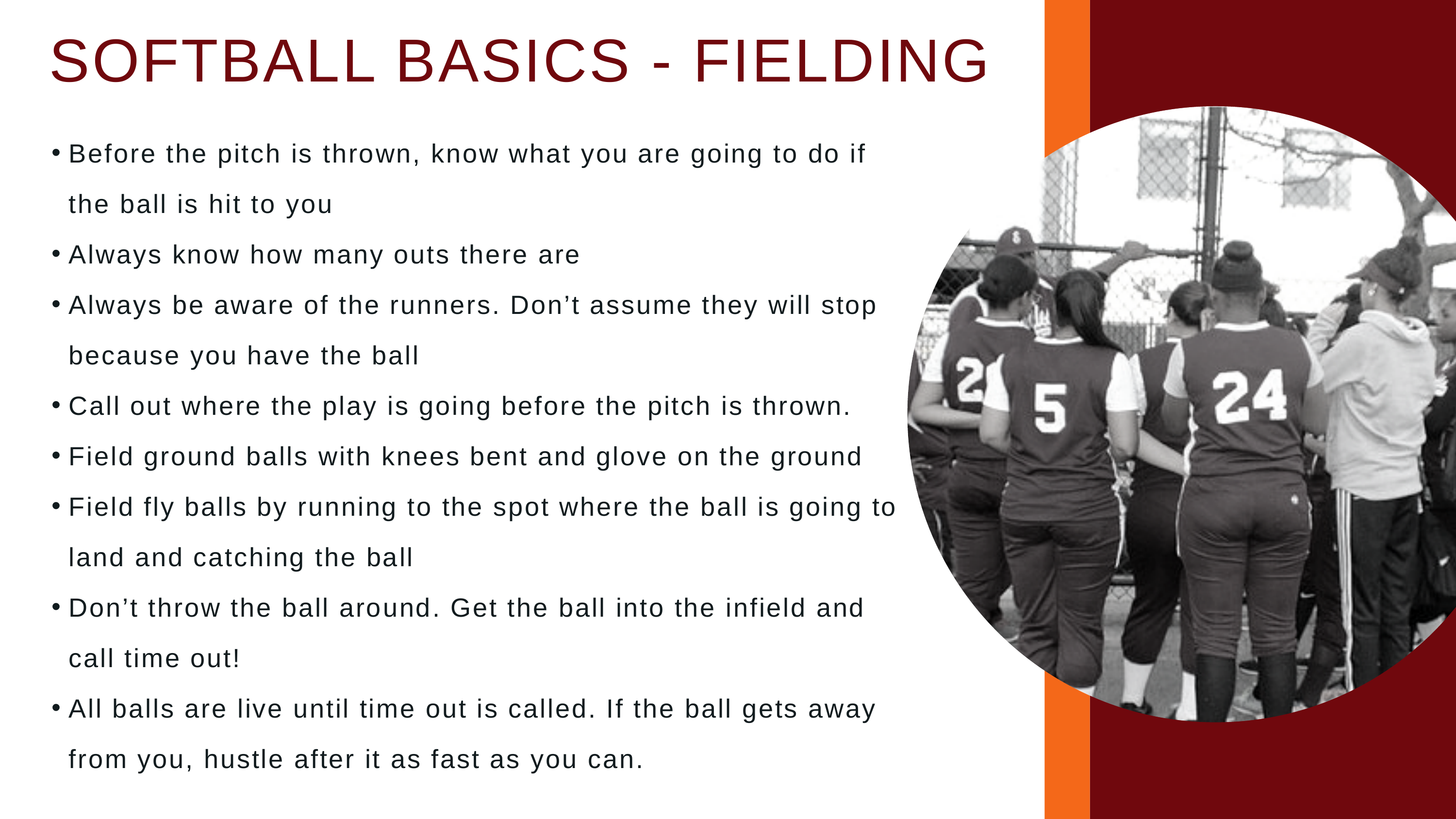

SOFTBALL BASICS - FIELDING

Before the pitch is thrown, know what you are going to do if the ball is hit to you
Always know how many outs there are
Always be aware of the runners. Don’t assume they will stop because you have the ball
Call out where the play is going before the pitch is thrown.
Field ground balls with knees bent and glove on the ground
Field fly balls by running to the spot where the ball is going to land and catching the ball
Don’t throw the ball around. Get the ball into the infield and call time out!
All balls are live until time out is called. If the ball gets away from you, hustle after it as fast as you can.